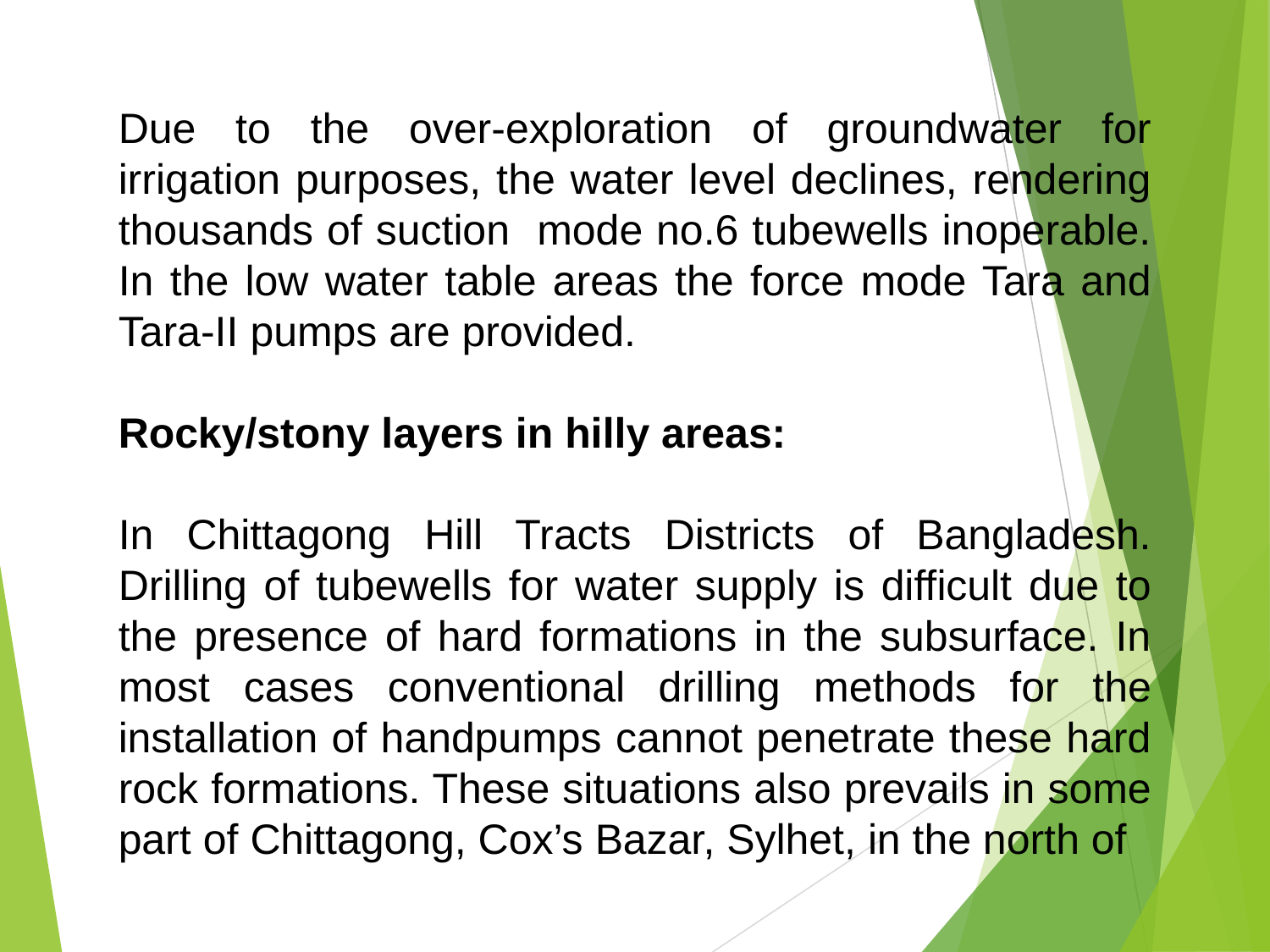

Due to the over-exploration of groundwater for irrigation purposes, the water level declines, rendering thousands of suction  mode no.6 tubewells inoperable. In the low water table areas the force mode Tara and Tara-II pumps are provided.

Rocky/stony layers in hilly areas:

In Chittagong Hill Tracts Districts of Bangladesh. Drilling of tubewells for water supply is difficult due to the presence of hard formations in the subsurface. In most cases conventional drilling methods for the installation of handpumps cannot penetrate these hard rock formations. These situations also prevails in some part of Chittagong, Cox’s Bazar, Sylhet, in the north of